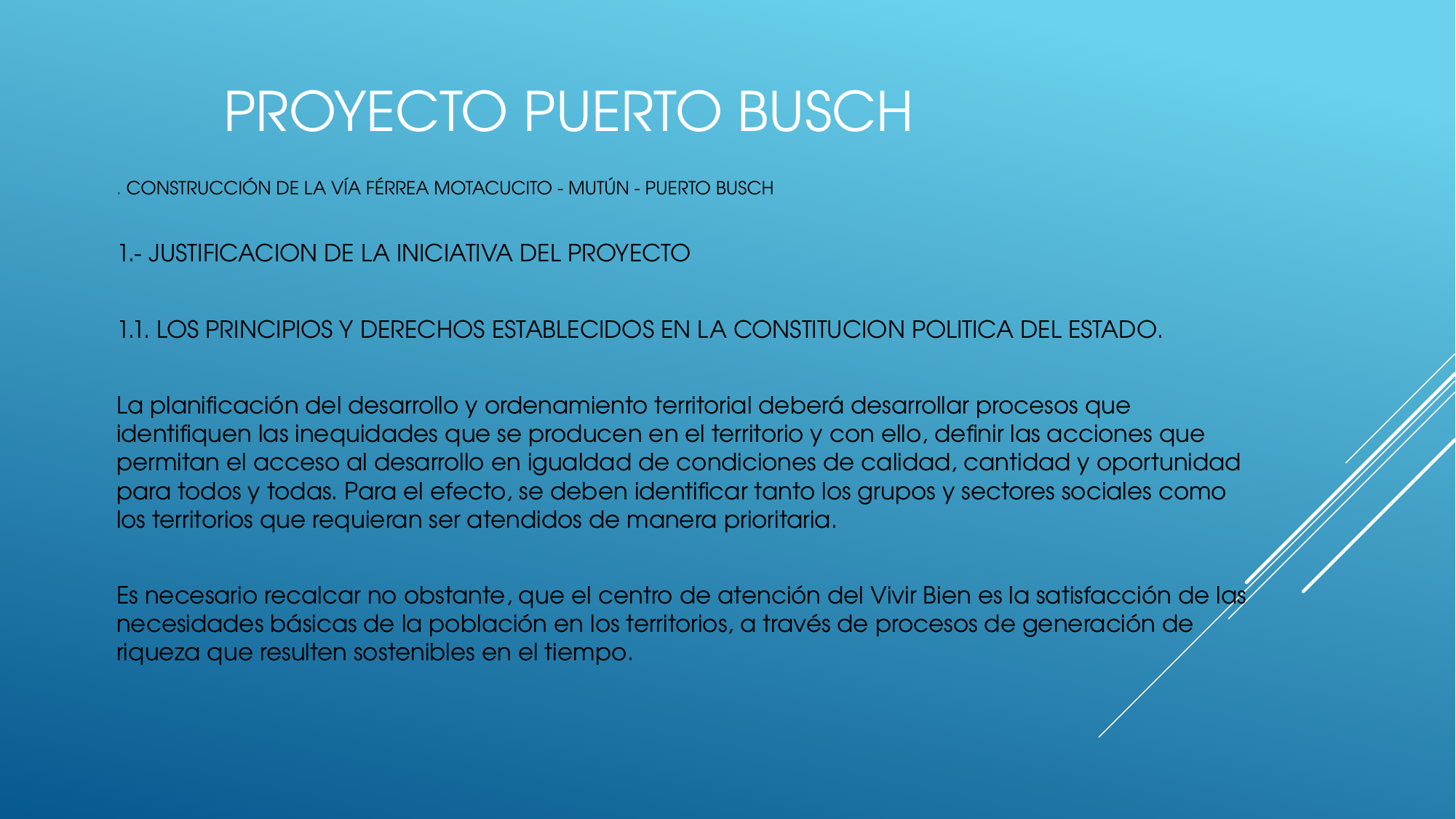

# PROYECTO PUERTO BUSCH
. CONSTRUCCIÓN DE LA VÍA FÉRREA MOTACUCITO - MUTÚN - PUERTO BUSCH

1.- JUSTIFICACION DE LA INICIATIVA DEL PROYECTO

1.1. LOS PRINCIPIOS Y DERECHOS ESTABLECIDOS EN LA CONSTITUCION POLITICA DEL ESTADO.

La planificación del desarrollo y ordenamiento territorial deberá desarrollar procesos que identifiquen las inequidades que se producen en el territorio y con ello, definir las acciones que permitan el acceso al desarrollo en igualdad de condiciones de calidad, cantidad y oportunidad para todos y todas. Para el efecto, se deben identificar tanto los grupos y sectores sociales como los territorios que requieran ser atendidos de manera prioritaria.

Es necesario recalcar no obstante, que el centro de atención del Vivir Bien es la satisfacción de las necesidades básicas de la población en los territorios, a través de procesos de generación de riqueza que resulten sostenibles en el tiempo.